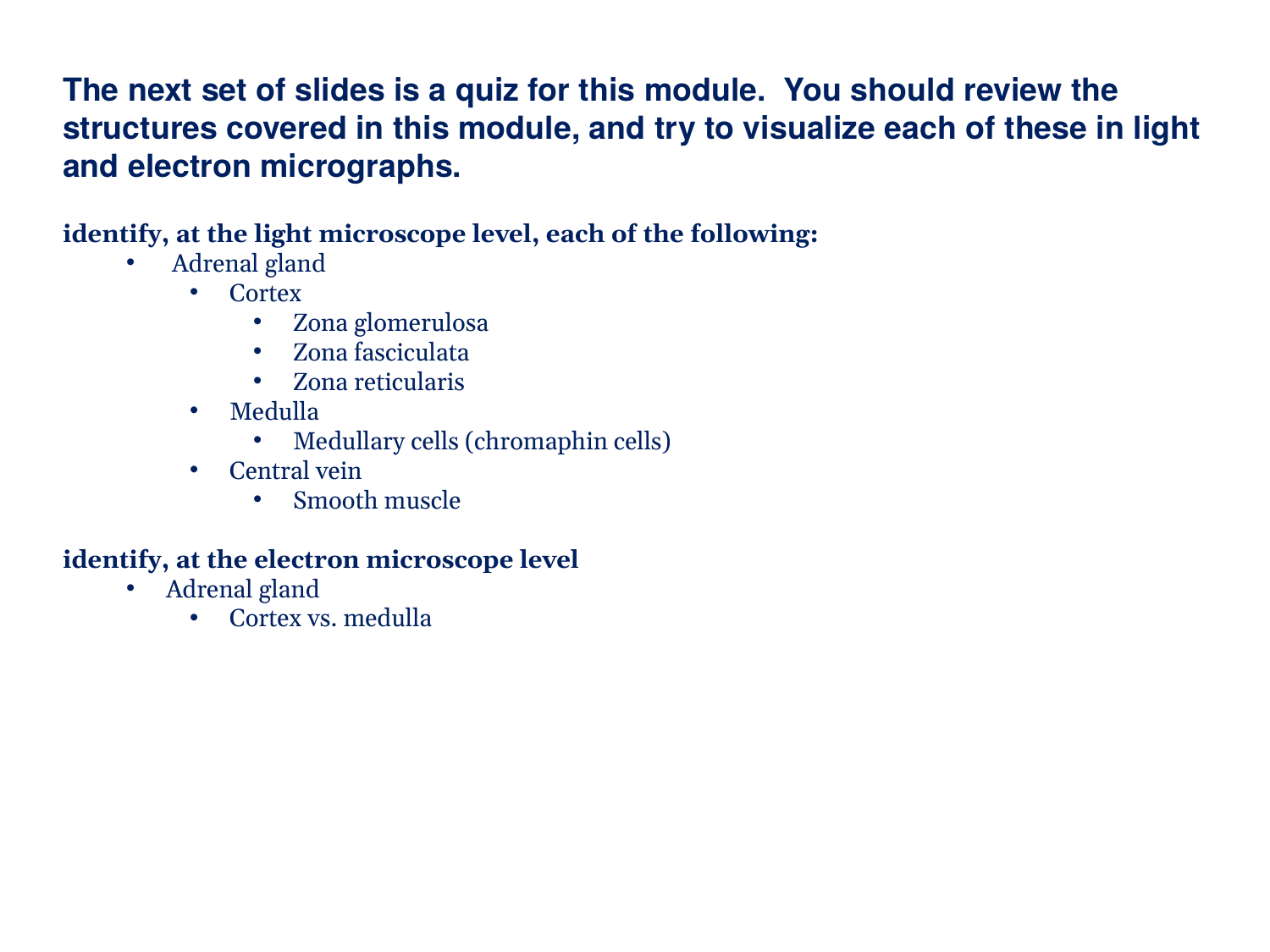

The next set of slides is a quiz for this module.  You should review the structures covered in this module, and try to visualize each of these in light and electron micrographs.

identify, at the light microscope level, each of the following:
 Adrenal gland
Cortex
Zona glomerulosa
Zona fasciculata
Zona reticularis
Medulla
Medullary cells (chromaphin cells)
Central vein
Smooth muscle

identify, at the electron microscope level
Adrenal gland
Cortex vs. medulla